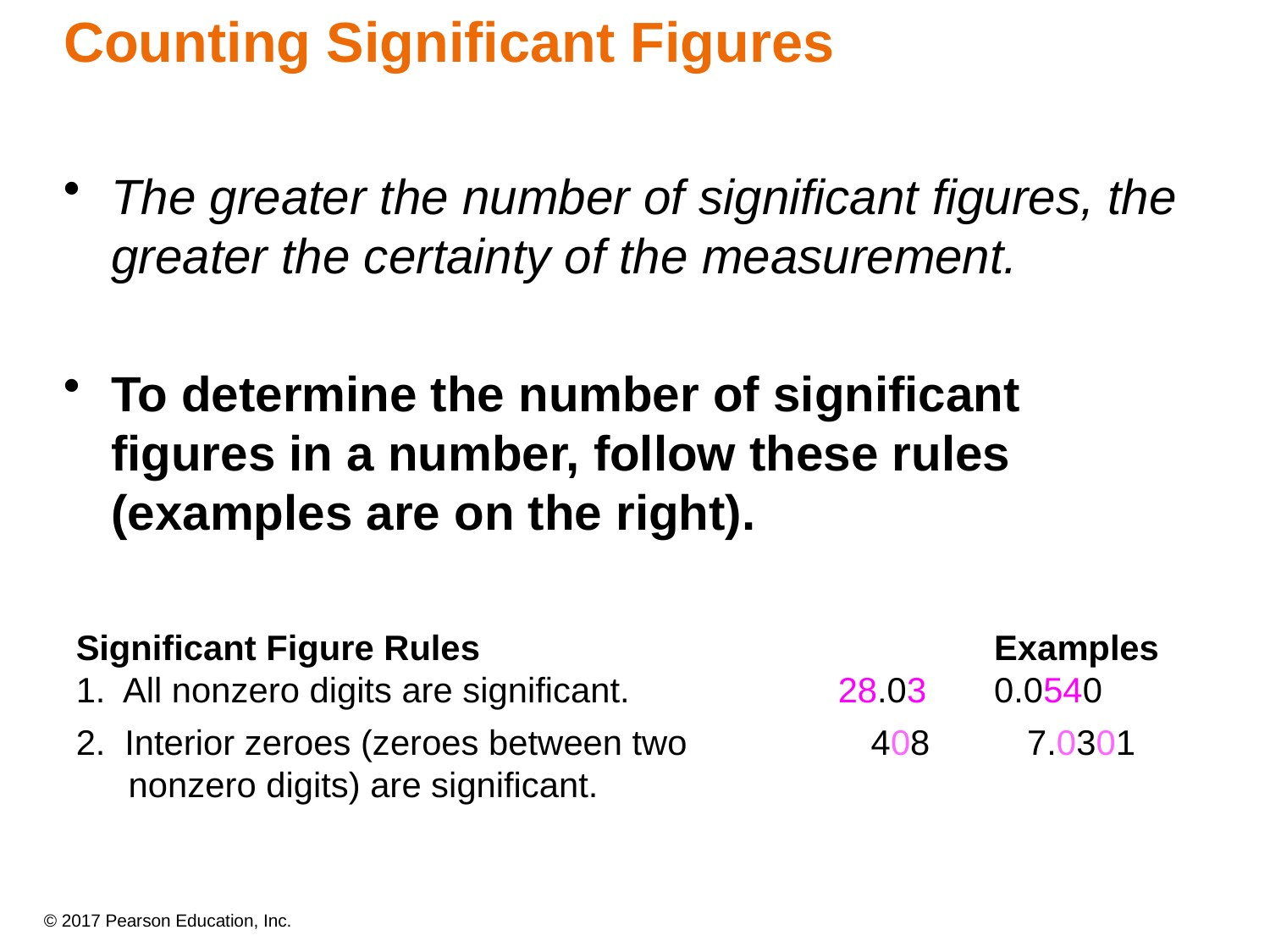

Counting Significant Figures
The greater the number of significant figures, the greater the certainty of the measurement.

To determine the number of significant figures in a number, follow these rules (examples are on the right).
Significant Figure Rules				   Examples
1.  All nonzero digits are significant.		28.03	   0.0540
2.  Interior zeroes (zeroes between two 		408	   7.0301
  nonzero digits) are significant.